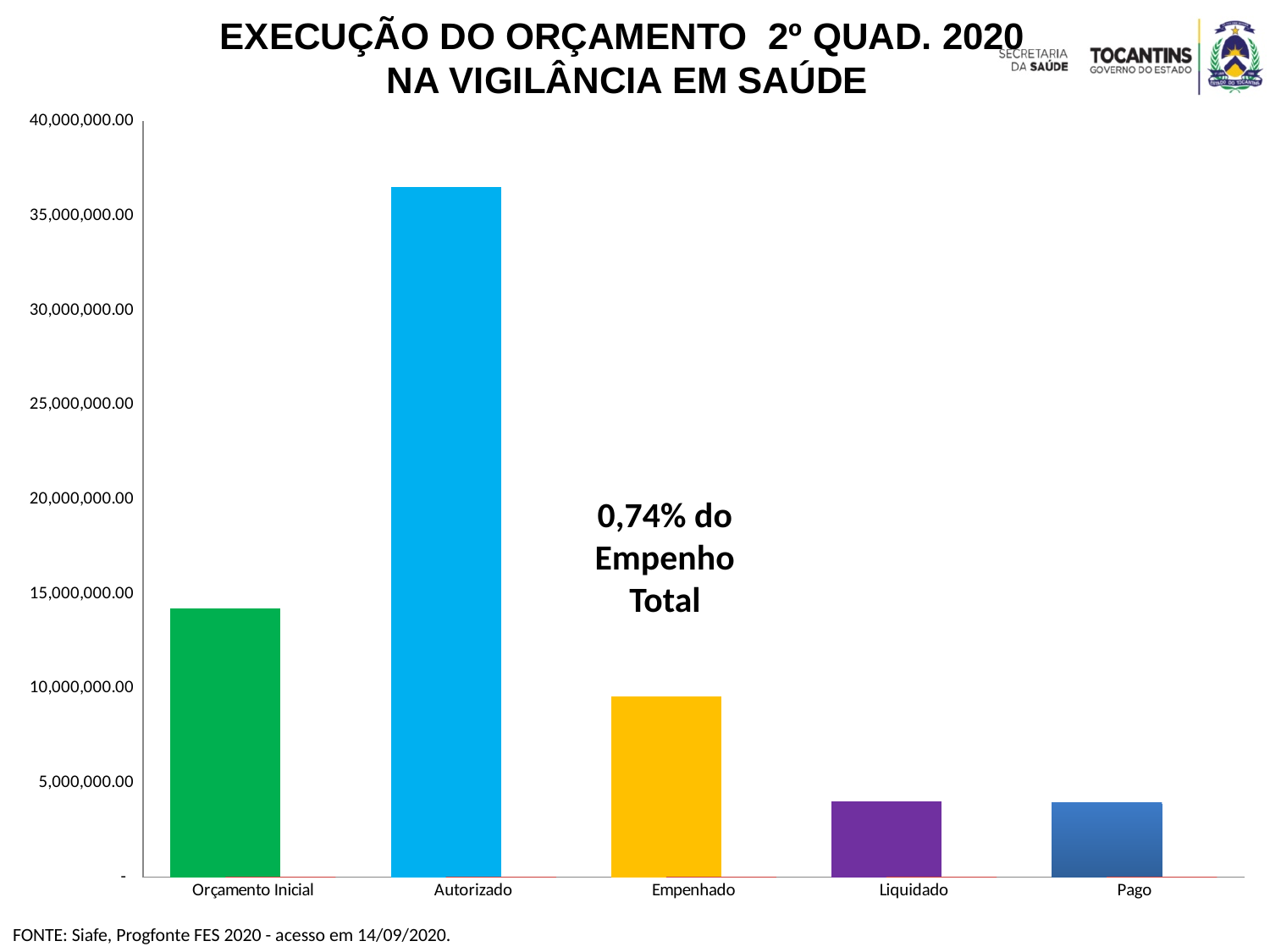

EXECUÇÃO DO ORÇAMENTO  2º QUAD. 2020
NA VIGILÂNCIA EM SAÚDE

### Chart

| Category | Valor (R$) | % |
|---|---|---|
| Orçamento Inicial | 14201400.0 | 1.0 |
| Autorizado | 36500540.0 | 2.5702071626741025 |
| Empenhado | 9539723.82 | 0.26135842976569684 |
| Liquidado | 4021065.4699999997 | 0.4215075347956981 |
| Pago | 3948460.8299999987 | 0.9819439299007482 |
0,74% do Empenho Total
FONTE: Siafe, Progfonte FES 2020 - acesso em 14/09/2020.